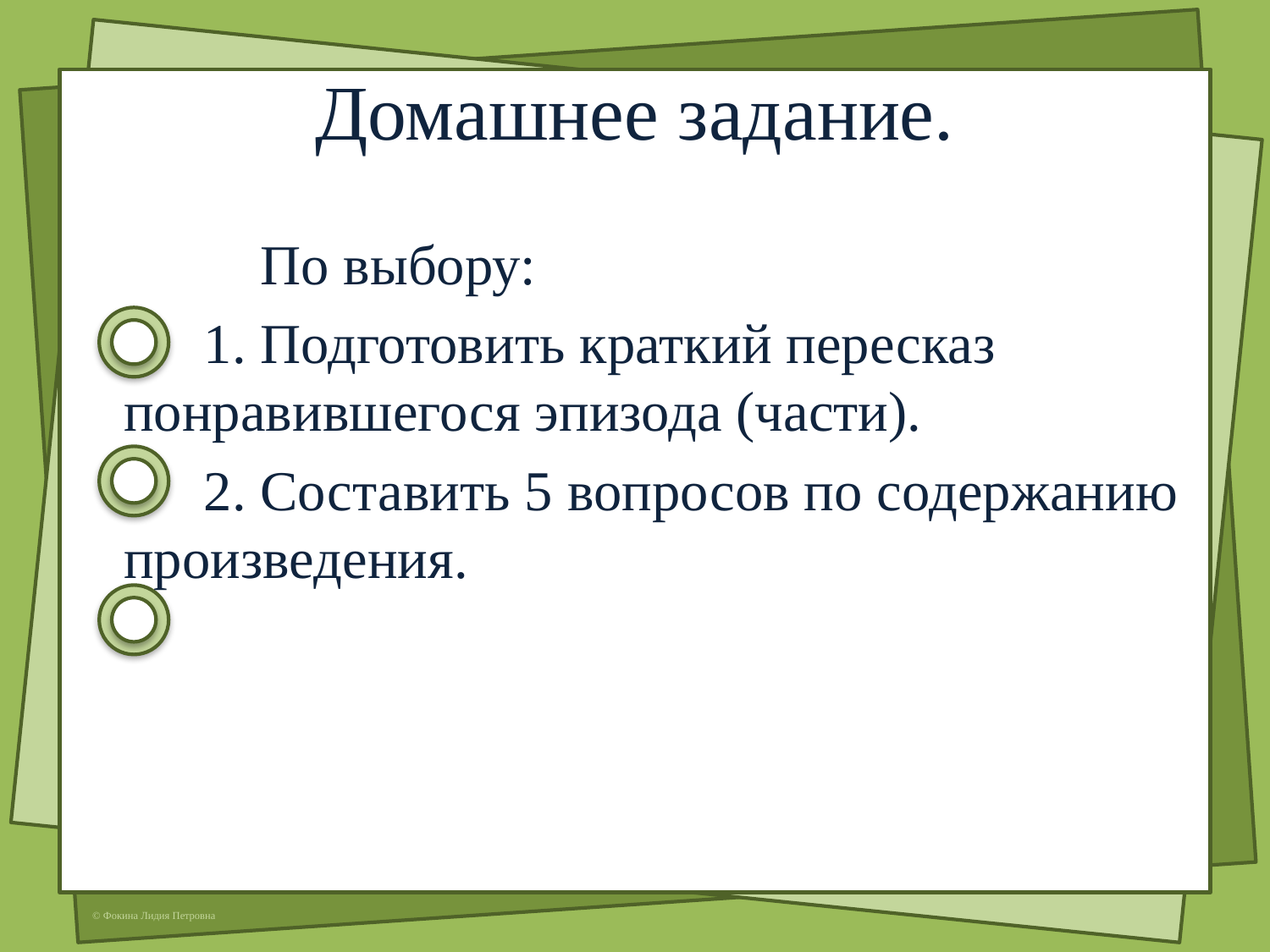

# Домашнее задание.
             По выбору:
         1. Подготовить краткий пересказ понравившегося эпизода (части).
         2. Составить 5 вопросов по содержанию произведения.